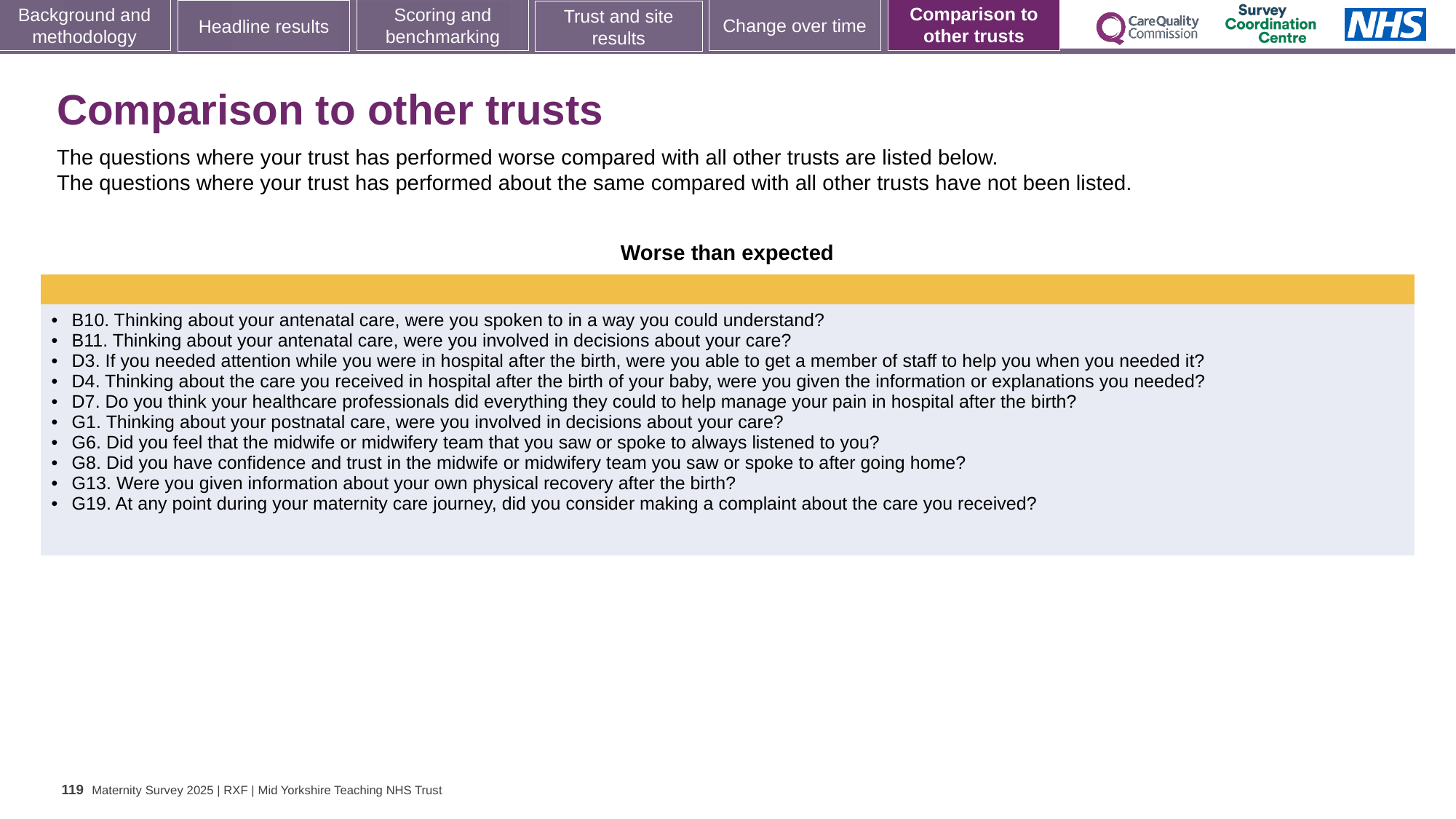

Comparison to other trusts
The questions where your trust has performed worse compared with all other trusts are listed below.
The questions where your trust has performed about the same compared with all other trusts have not been listed.
| Worse than expected |
| --- |
|  |
| B10. Thinking about your antenatal care, were you spoken to in a way you could understand? B11. Thinking about your antenatal care, were you involved in decisions about your care? D3. If you needed attention while you were in hospital after the birth, were you able to get a member of staff to help you when you needed it? D4. Thinking about the care you received in hospital after the birth of your baby, were you given the information or explanations you needed? D7. Do you think your healthcare professionals did everything they could to help manage your pain in hospital after the birth? G1. Thinking about your postnatal care, were you involved in decisions about your care? G6. Did you feel that the midwife or midwifery team that you saw or spoke to always listened to you? G8. Did you have confidence and trust in the midwife or midwifery team you saw or spoke to after going home? G13. Were you given information about your own physical recovery after the birth? G19. At any point during your maternity care journey, did you consider making a complaint about the care you received? |
119